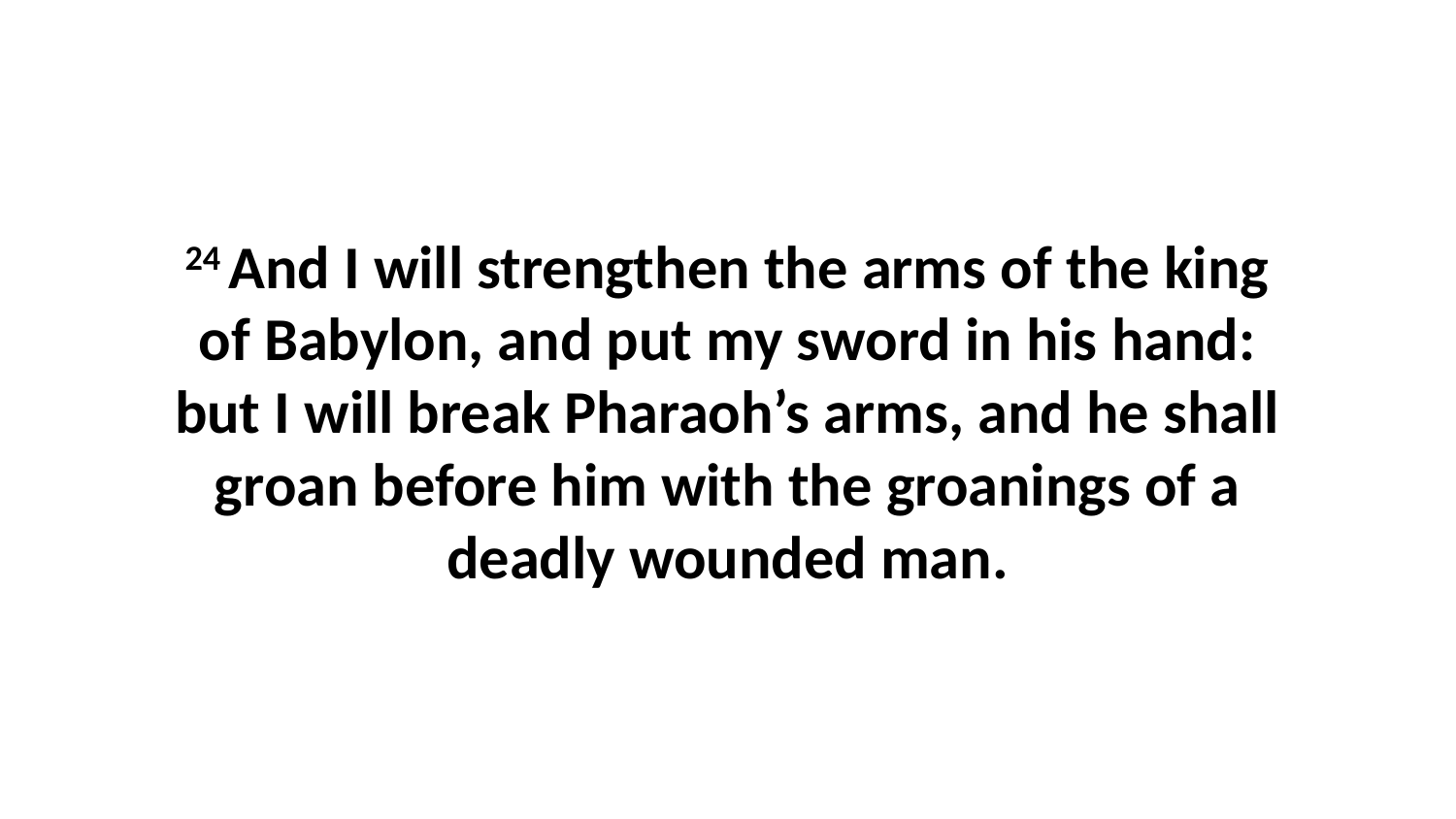

24 And I will strengthen the arms of the king of Babylon, and put my sword in his hand: but I will break Pharaoh’s arms, and he shall groan before him with the groanings of a deadly wounded man.